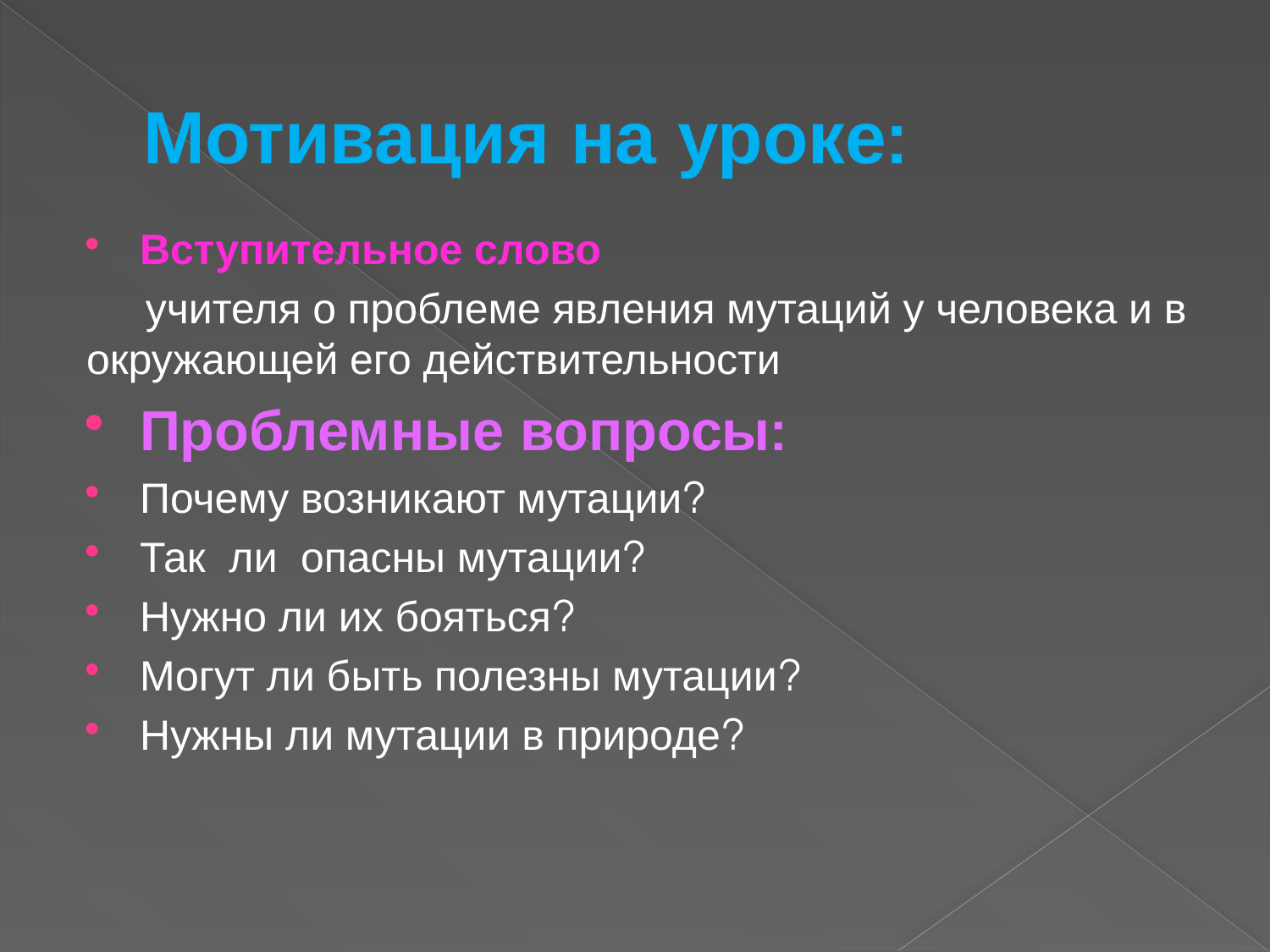

# Мотивация на уроке:
Вступительное слово
     учителя о проблеме явления мутаций у человека и в окружающей его действительности
Проблемные вопросы:
Почему возникают мутации?
Так  ли  опасны мутации?
Нужно ли их бояться?
Могут ли быть полезны мутации?
Нужны ли мутации в природе?